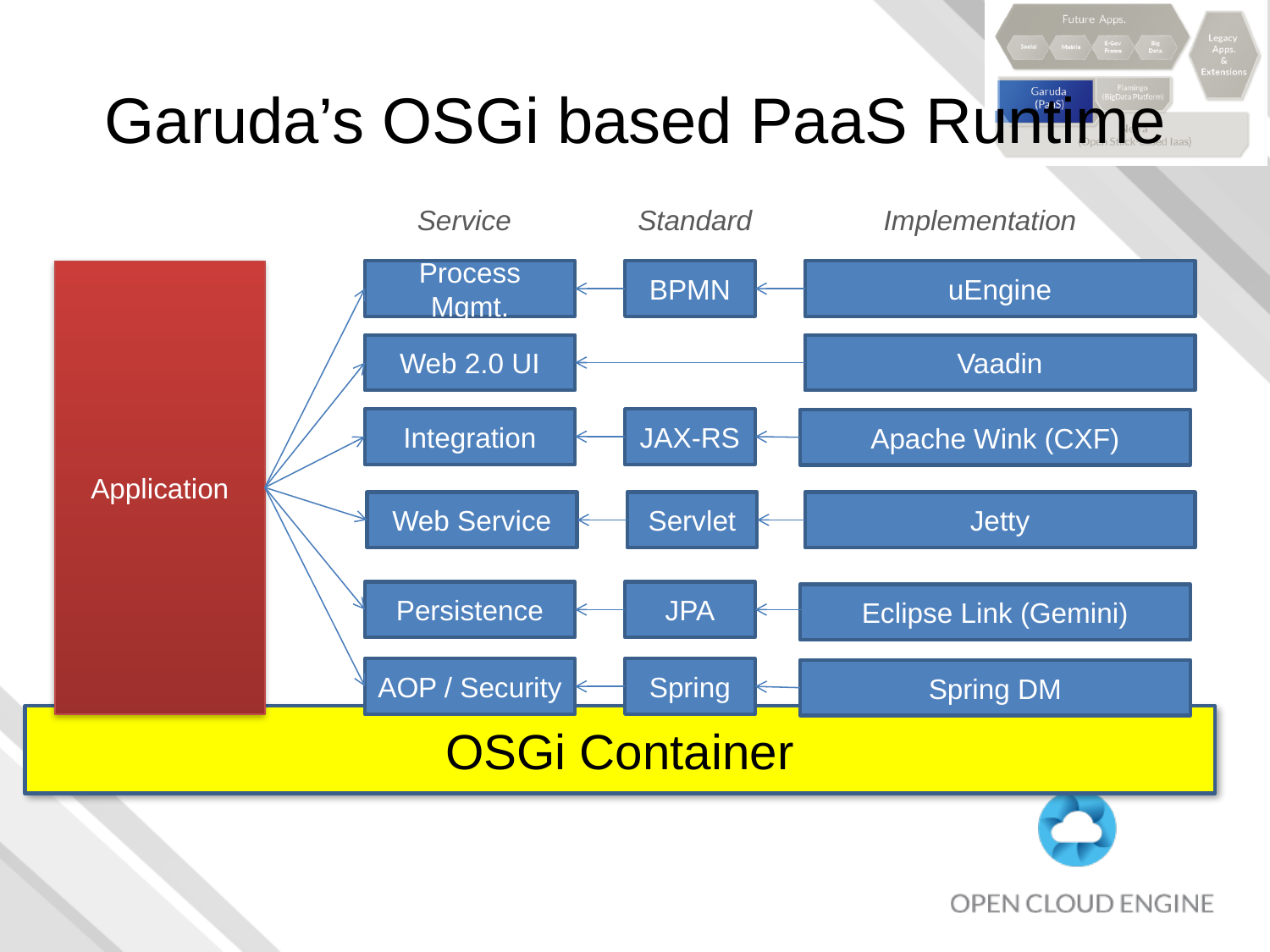

# Garuda’s OSGi based PaaS Runtime
Service
Standard
Implementation
Application
Process Mgmt.
BPMN
uEngine
Web 2.0 UI
Vaadin
Integration
JAX-RS
Apache Wink (CXF)
Web Service
Servlet
Jetty
Persistence
JPA
Eclipse Link (Gemini)
AOP / Security
Spring
Spring DM
OSGi Container